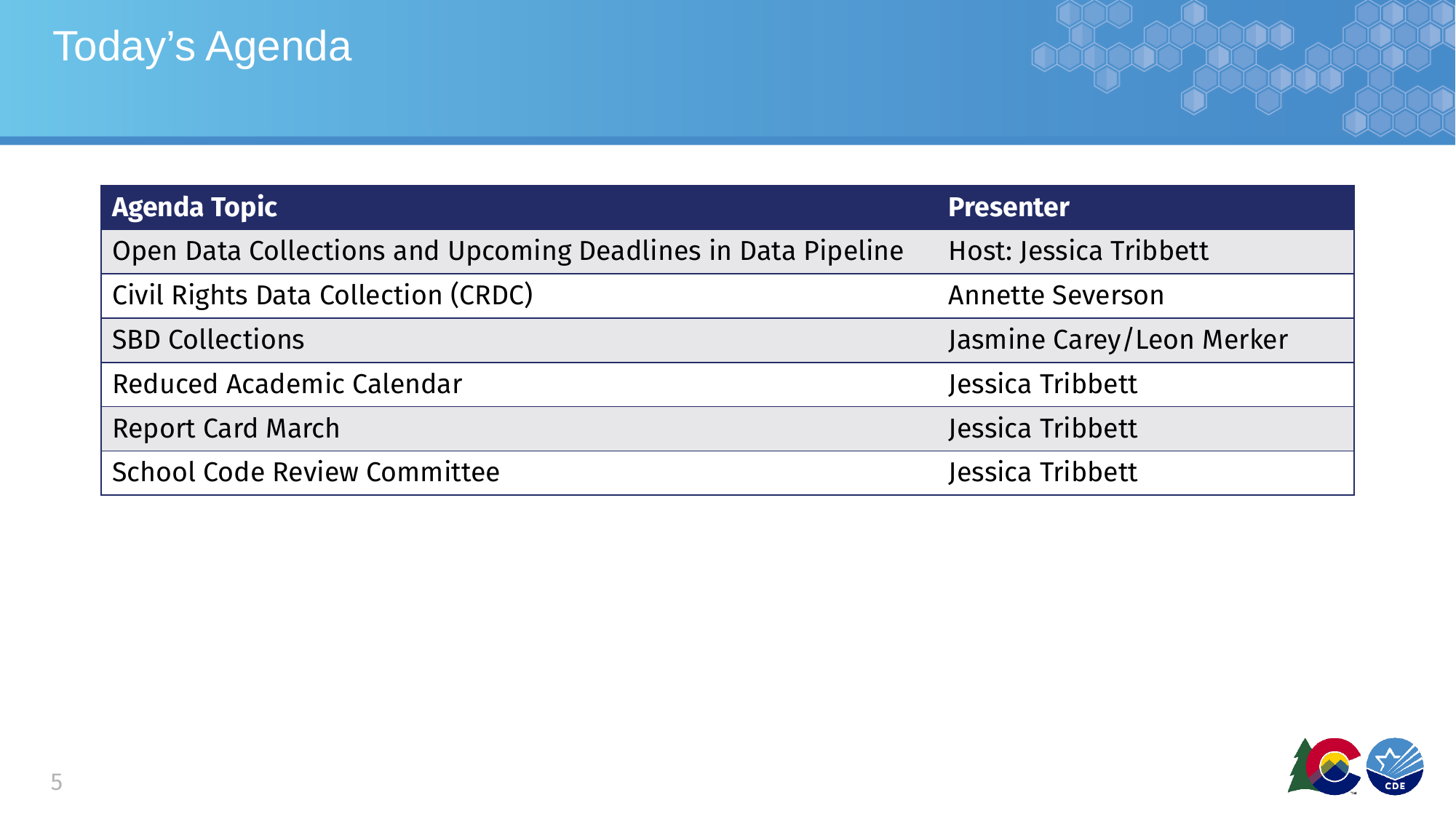

# Today’s Agenda
| Agenda Topic | Presenter |
| --- | --- |
| Open Data Collections and Upcoming Deadlines in Data Pipeline | Host: Jessica Tribbett |
| Civil Rights Data Collection (CRDC) | Annette Severson |
| SBD Collections | Jasmine Carey/Leon Merker |
| Reduced Academic Calendar | Jessica Tribbett |
| Report Card March | Jessica Tribbett |
| School Code Review Committee | Jessica Tribbett |
5